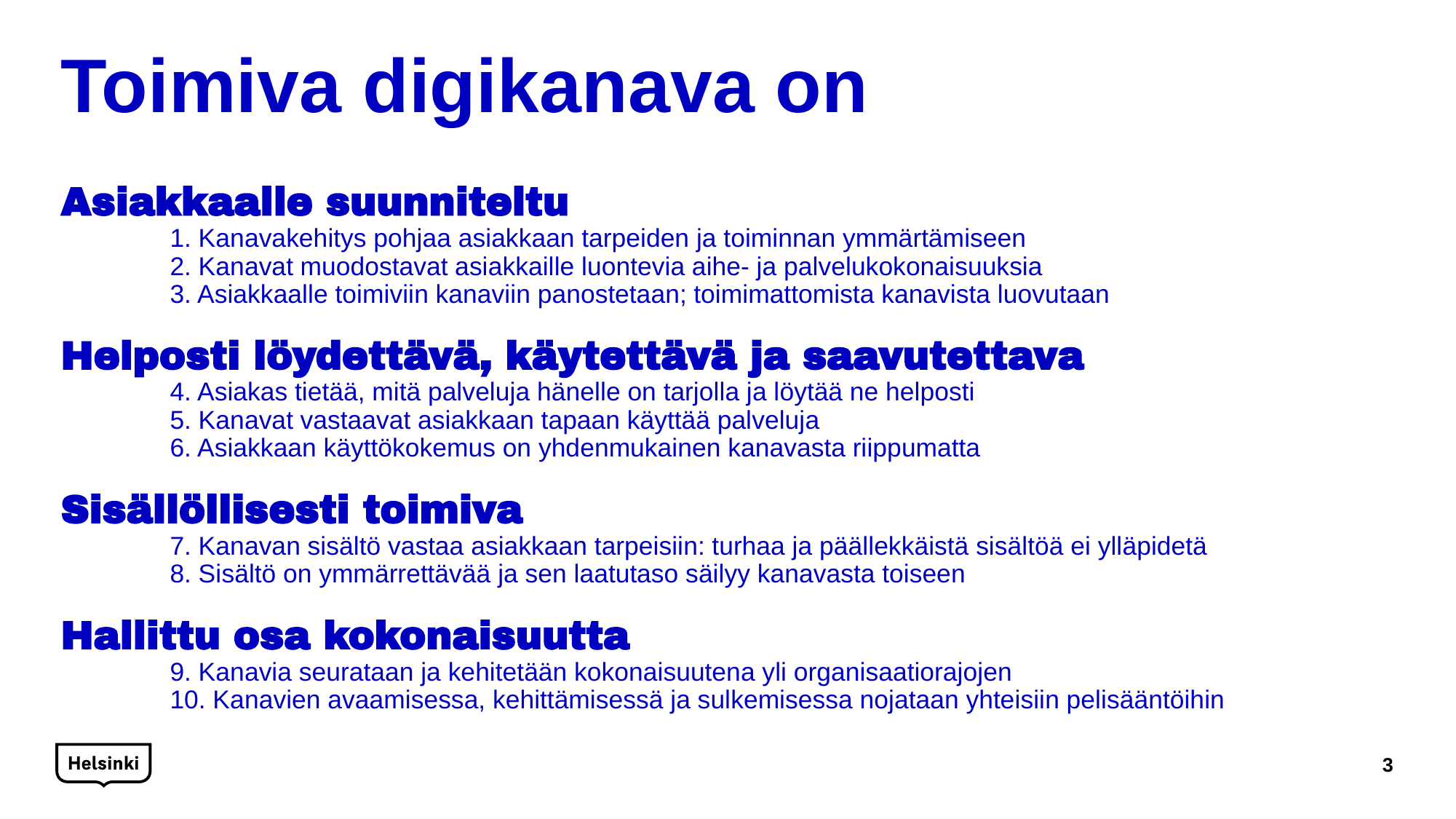

# Toimiva digikanava on Asiakkaalle suunniteltu 1. Kanavakehitys pohjaa asiakkaan tarpeiden ja toiminnan ymmärtämiseen 2. Kanavat muodostavat asiakkaille luontevia aihe- ja palvelukokonaisuuksia 3. Asiakkaalle toimiviin kanaviin panostetaan; toimimattomista kanavista luovutaan Helposti löydettävä, käytettävä ja saavutettava 4. Asiakas tietää, mitä palveluja hänelle on tarjolla ja löytää ne helposti 5. Kanavat vastaavat asiakkaan tapaan käyttää palveluja 6. Asiakkaan käyttökokemus on yhdenmukainen kanavasta riippumatta Sisällöllisesti toimiva 7. Kanavan sisältö vastaa asiakkaan tarpeisiin: turhaa ja päällekkäistä sisältöä ei ylläpidetä 8. Sisältö on ymmärrettävää ja sen laatutaso säilyy kanavasta toiseen Hallittu osa kokonaisuutta 9. Kanavia seurataan ja kehitetään kokonaisuutena yli organisaatiorajojen 10. Kanavien avaamisessa, kehittämisessä ja sulkemisessa nojataan yhteisiin pelisääntöihin
3